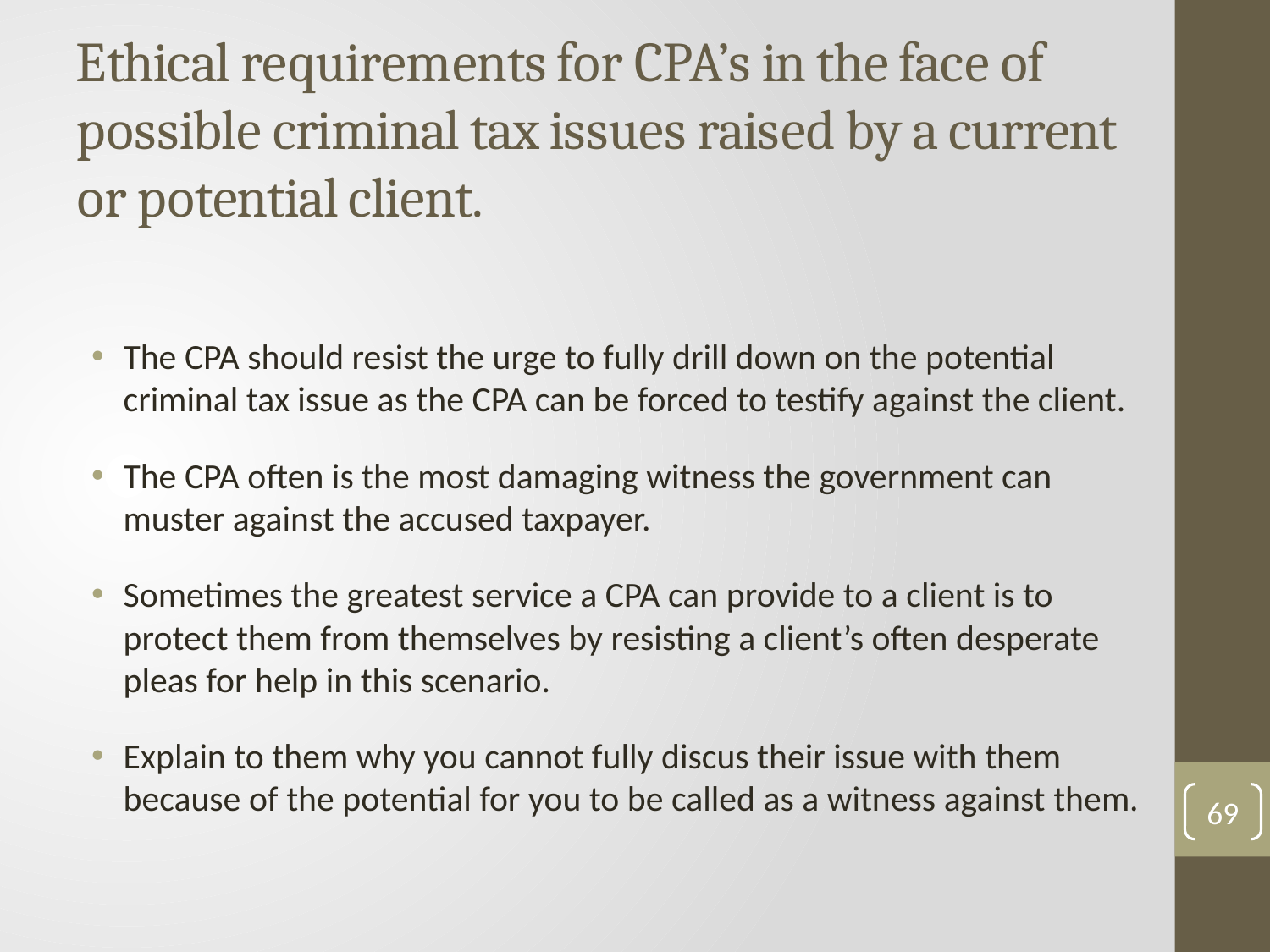

# Ethical requirements for CPA’s in the face of possible criminal tax issues raised by a current or potential client.
The CPA should resist the urge to fully drill down on the potential criminal tax issue as the CPA can be forced to testify against the client.

The CPA often is the most damaging witness the government can muster against the accused taxpayer.

Sometimes the greatest service a CPA can provide to a client is to protect them from themselves by resisting a client’s often desperate pleas for help in this scenario.

Explain to them why you cannot fully discus their issue with them because of the potential for you to be called as a witness against them.
69